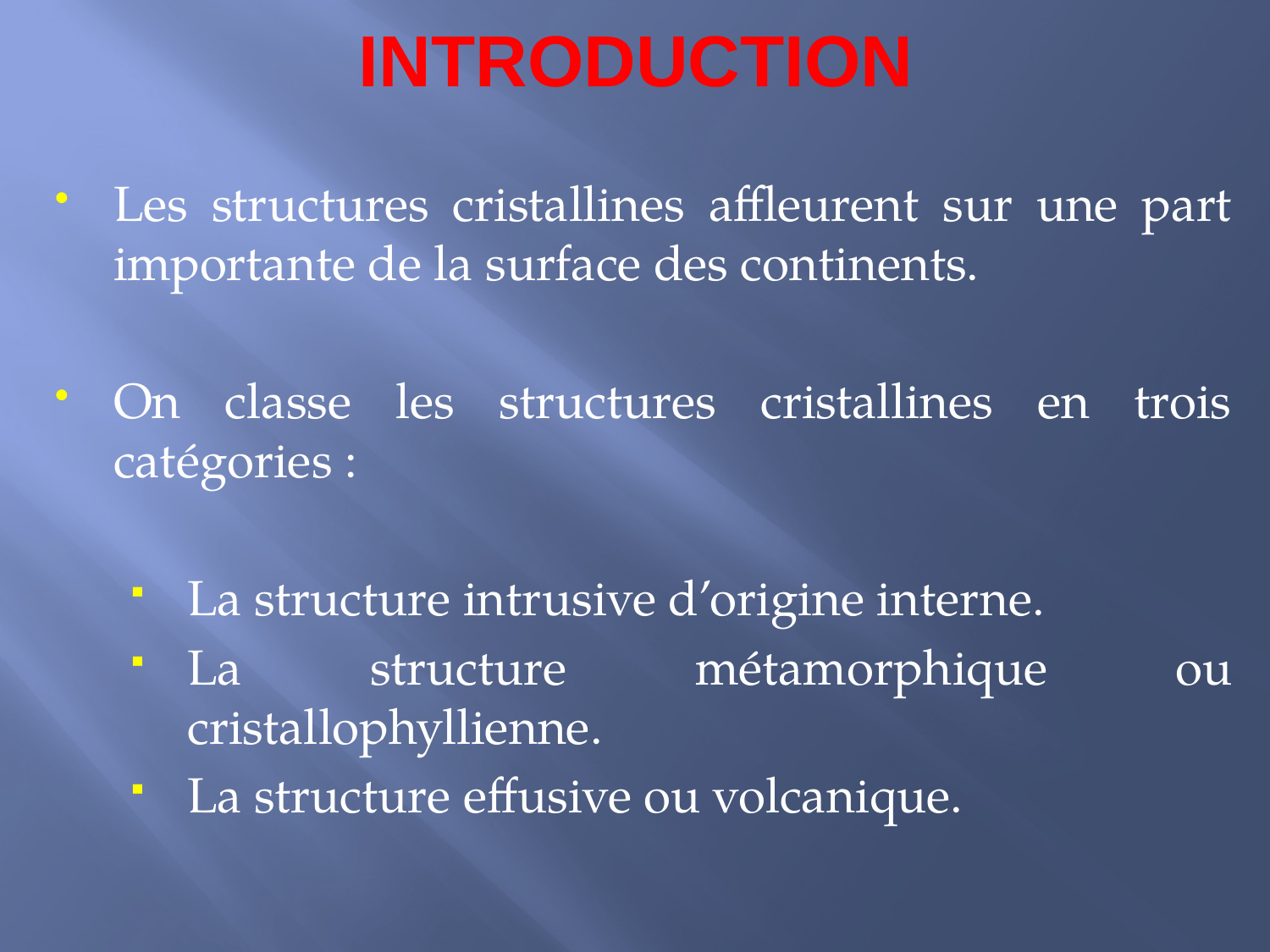

# INTRODUCTION
Les structures cristallines affleurent sur une part importante de la surface des continents.

On classe les structures cristallines en trois catégories :

La structure intrusive d’origine interne.
La structure métamorphique ou cristallophyllienne.
La structure effusive ou volcanique.